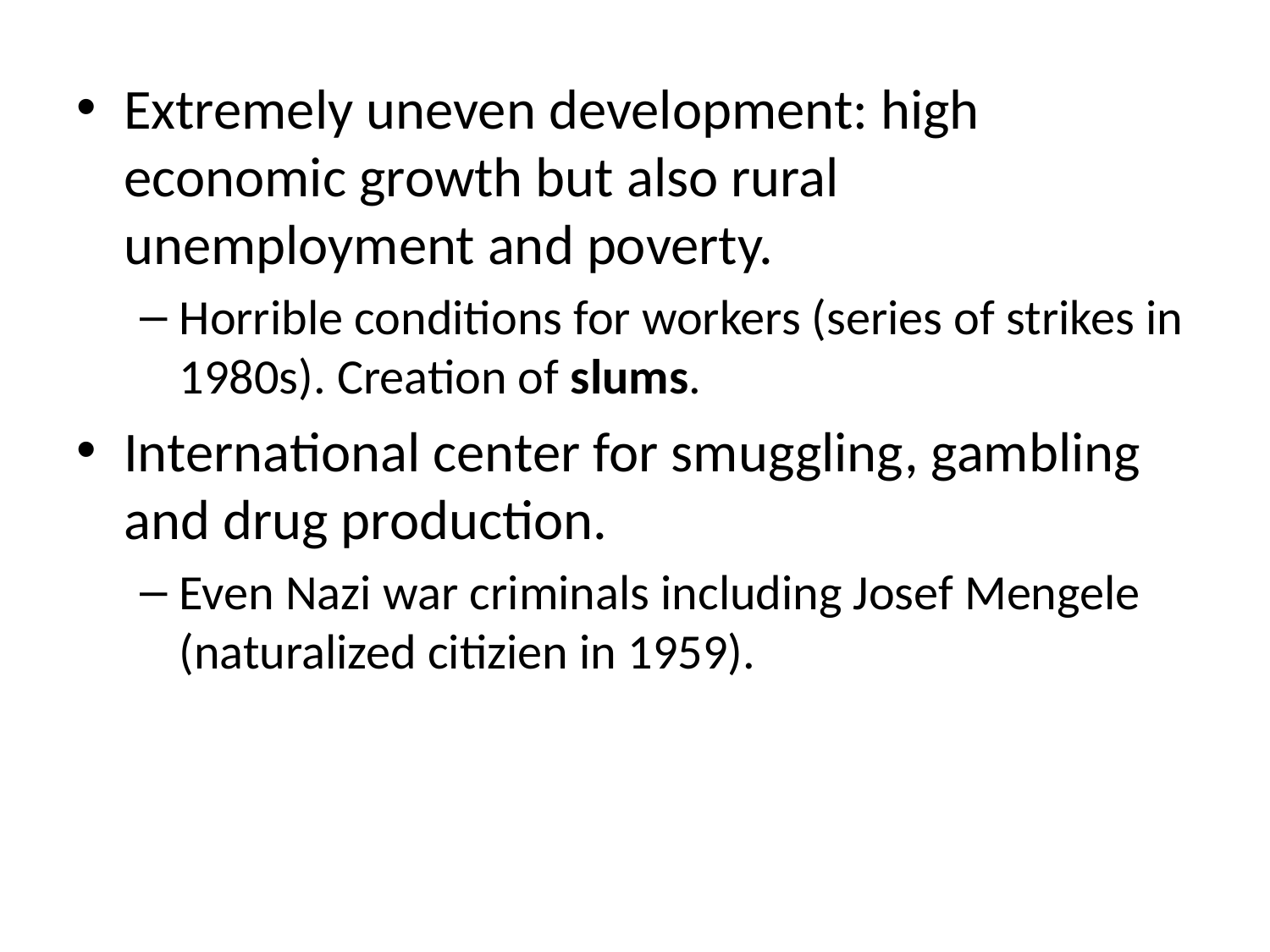

Extremely uneven development: high economic growth but also rural unemployment and poverty.
Horrible conditions for workers (series of strikes in 1980s). Creation of slums.
International center for smuggling, gambling and drug production.
Even Nazi war criminals including Josef Mengele (naturalized citizien in 1959).